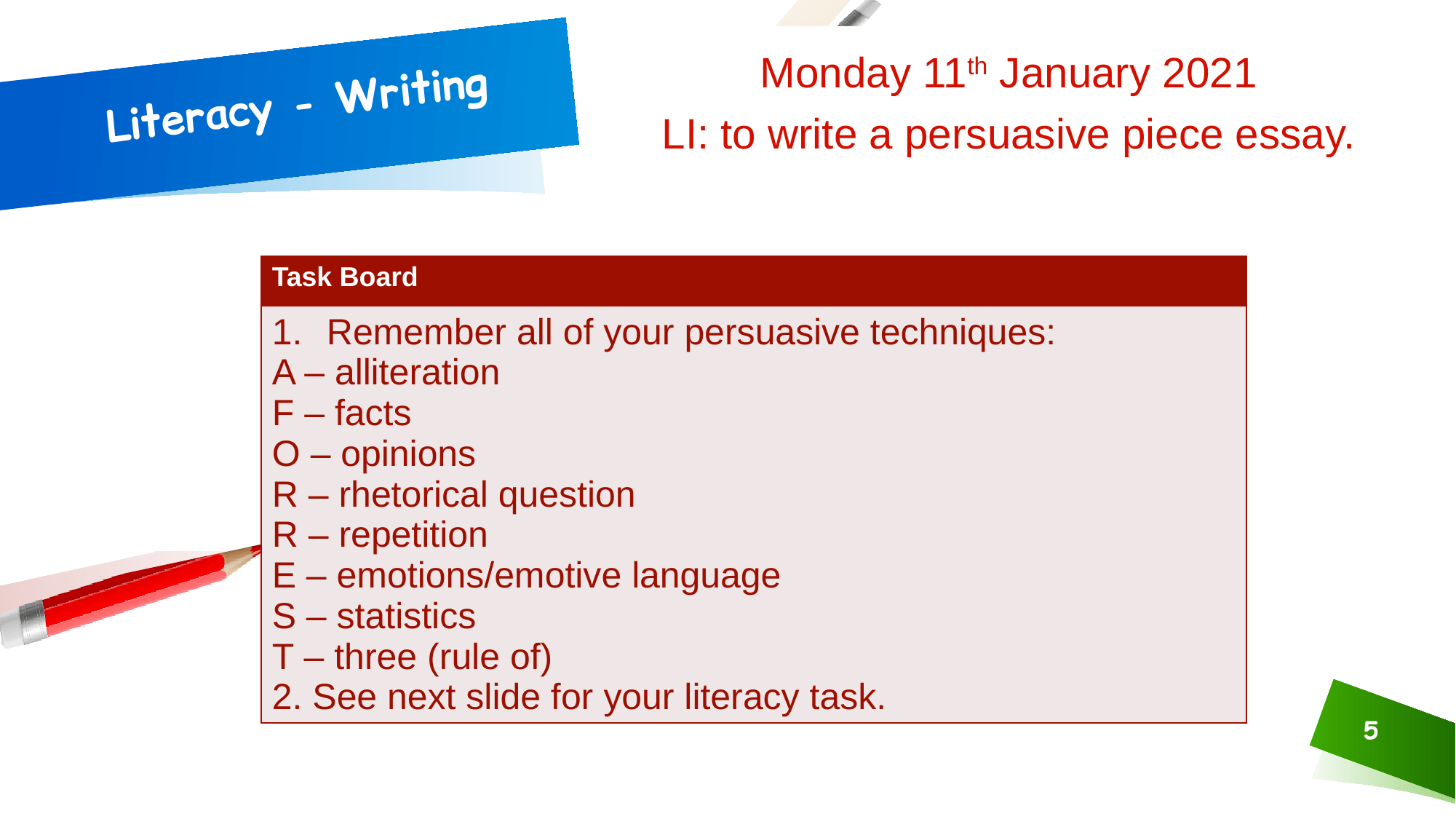

Monday 11th January 2021
LI: to write a persuasive piece essay.
# Literacy - Writing
| Task Board |
| --- |
| Remember all of your persuasive techniques: A – alliteration F – facts O – opinions R – rhetorical question R – repetition E – emotions/emotive language S – statistics T – three (rule of) 2. See next slide for your literacy task. |
5